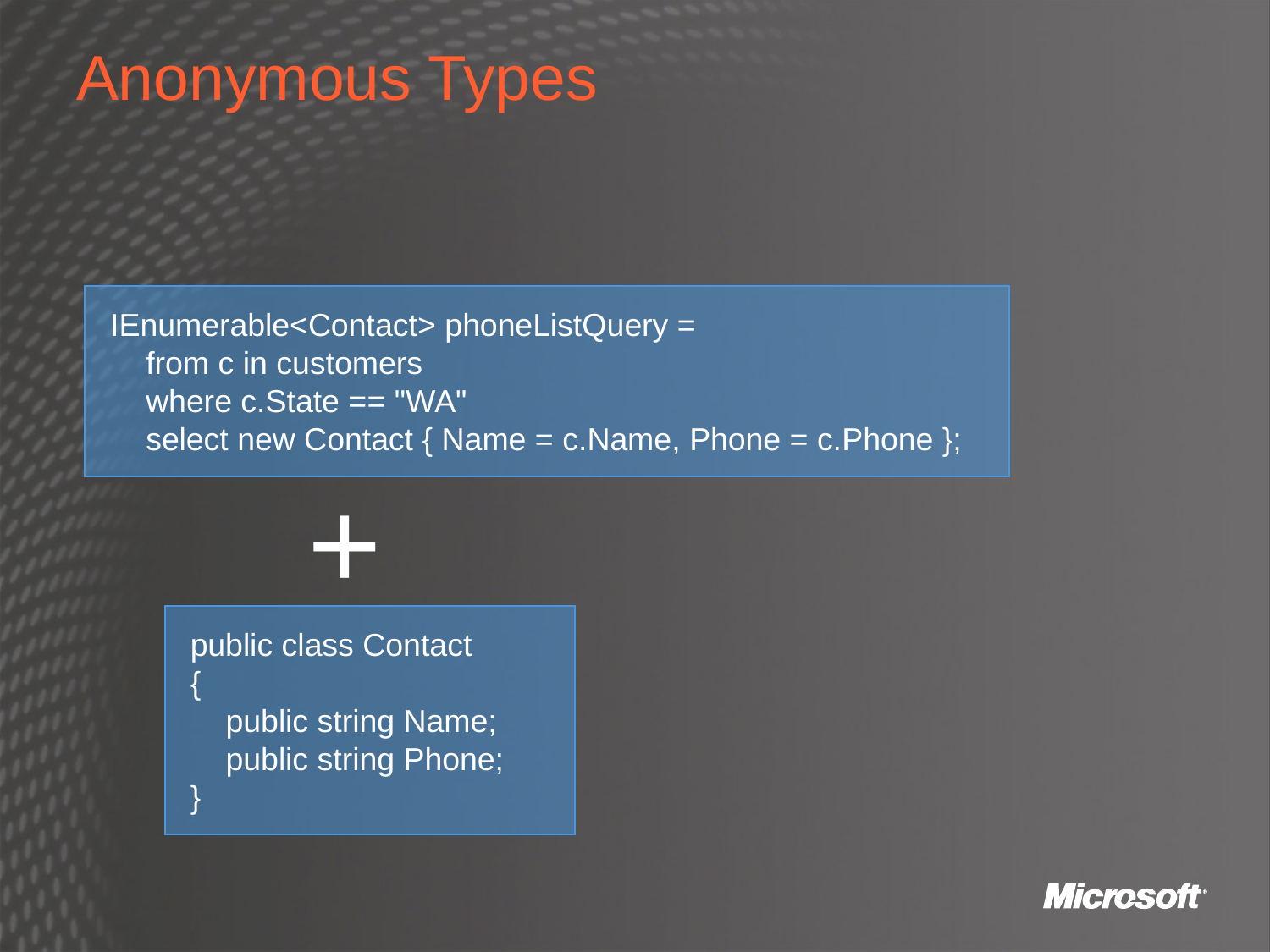

# Anonymous Types
IEnumerable<Contact> phoneListQuery =
    from c in customers
    where c.State == "WA"
    select new Contact { Name = c.Name, Phone = c.Phone };
+
public class Contact
{
    public string Name;
    public string Phone;
}